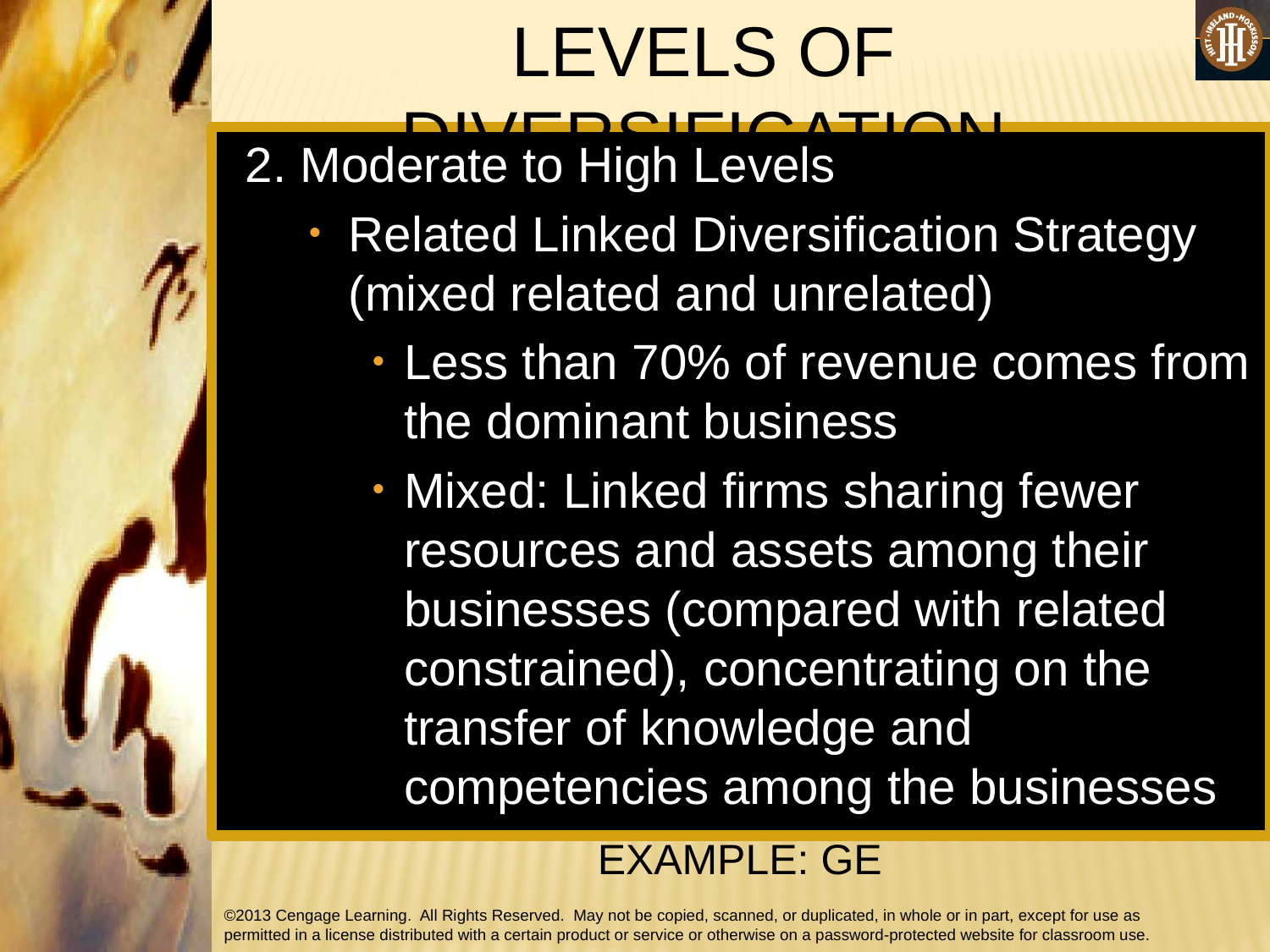

LEVELS OF DIVERSIFICATION

2. Moderate to High Levels
Related Linked Diversification Strategy (mixed related and unrelated)
Less than 70% of revenue comes from the dominant business
Mixed: Linked firms sharing fewer resources and assets among their businesses (compared with related constrained), concentrating on the transfer of knowledge and competencies among the businesses

                   EXAMPLE: GE